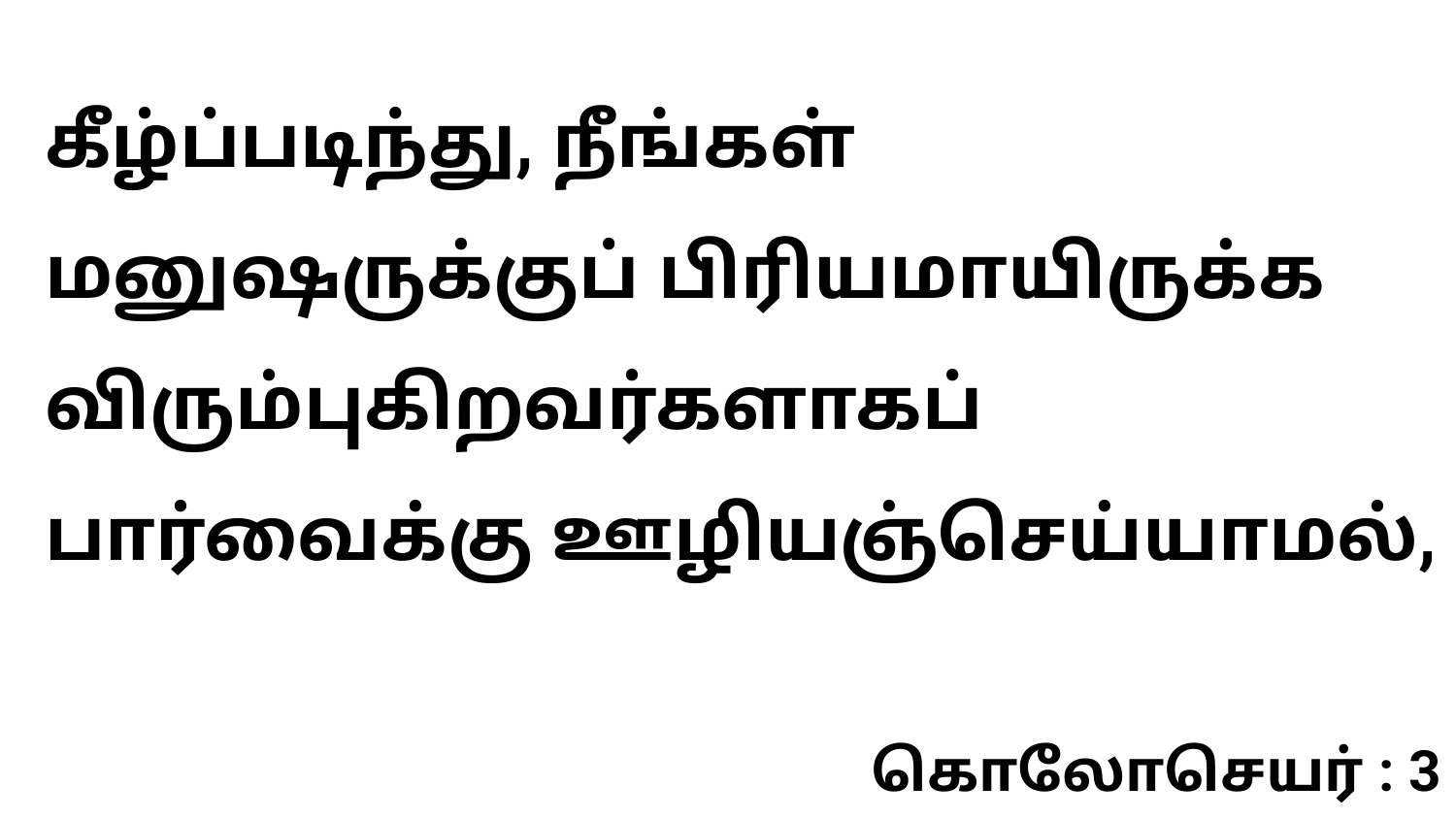

கீழ்ப்படிந்து, நீங்கள் மனுஷருக்குப் பிரியமாயிருக்க விரும்புகிறவர்களாகப் பார்வைக்கு ஊழியஞ்செய்யாமல்,
கொலோசெயர் : 3